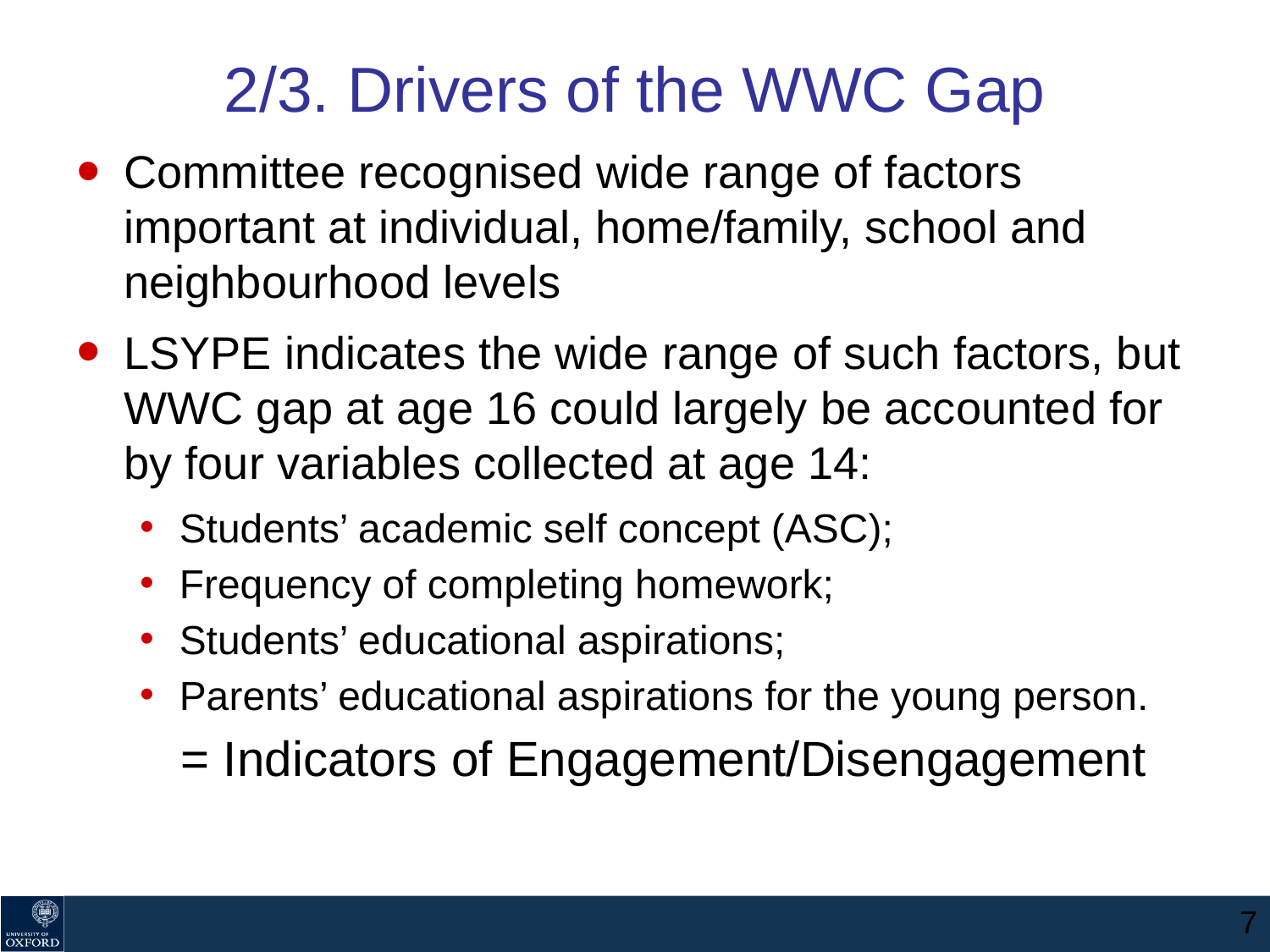

# 2/3. Drivers of the WWC Gap
Committee recognised wide range of factors important at individual, home/family, school and neighbourhood levels
LSYPE indicates the wide range of such factors, but WWC gap at age 16 could largely be accounted for by four variables collected at age 14:
Students’ academic self concept (ASC);
Frequency of completing homework;
Students’ educational aspirations;
Parents’ educational aspirations for the young person.
   = Indicators of Engagement/Disengagement